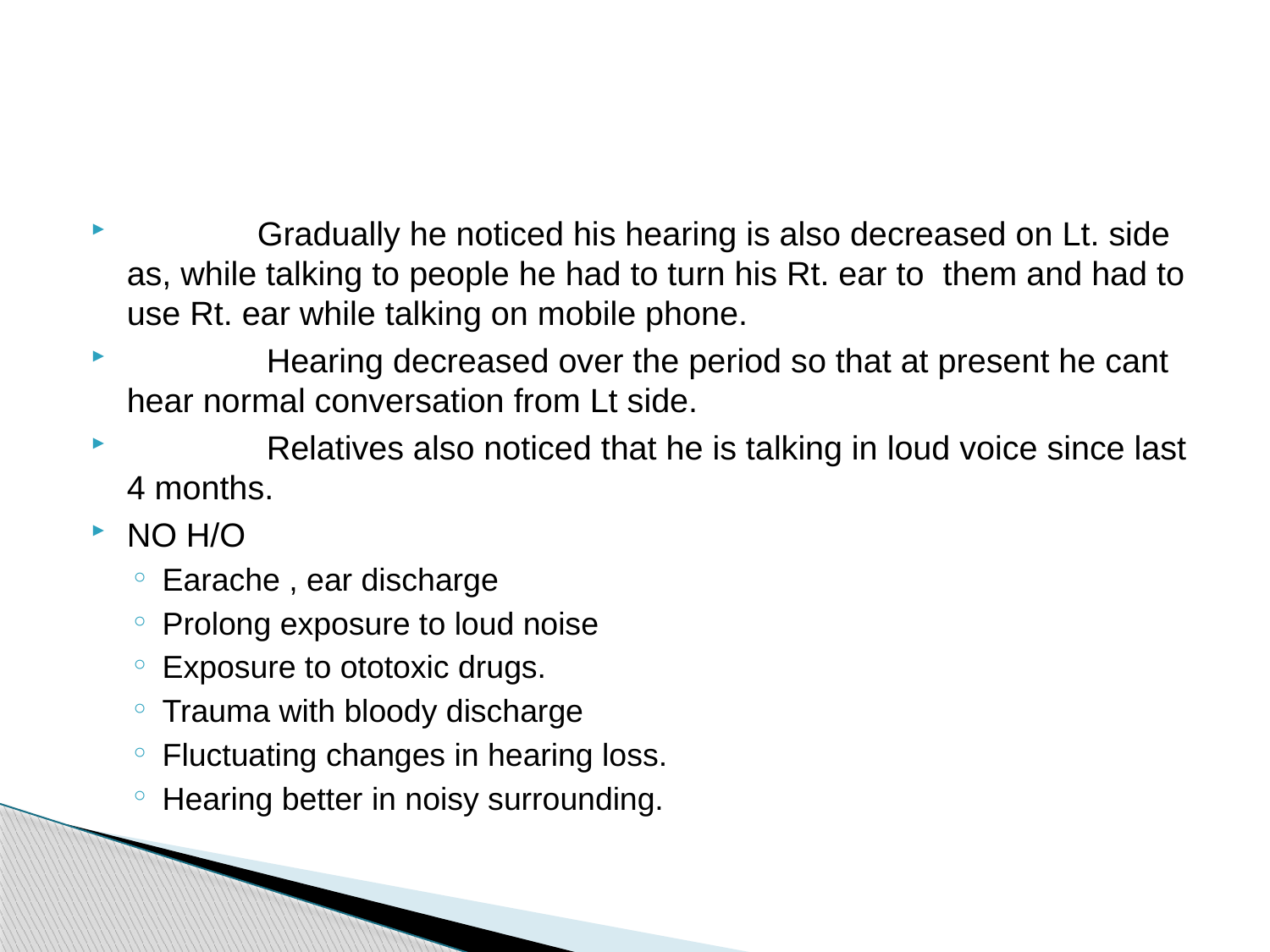

#
              Gradually he noticed his hearing is also decreased on Lt. side as, while talking to people he had to turn his Rt. ear to  them and had to use Rt. ear while talking on mobile phone.
               Hearing decreased over the period so that at present he cant hear normal conversation from Lt side.
               Relatives also noticed that he is talking in loud voice since last 4 months.
NO H/O
Earache , ear discharge
Prolong exposure to loud noise
Exposure to ototoxic drugs.
Trauma with bloody discharge
Fluctuating changes in hearing loss.
Hearing better in noisy surrounding.